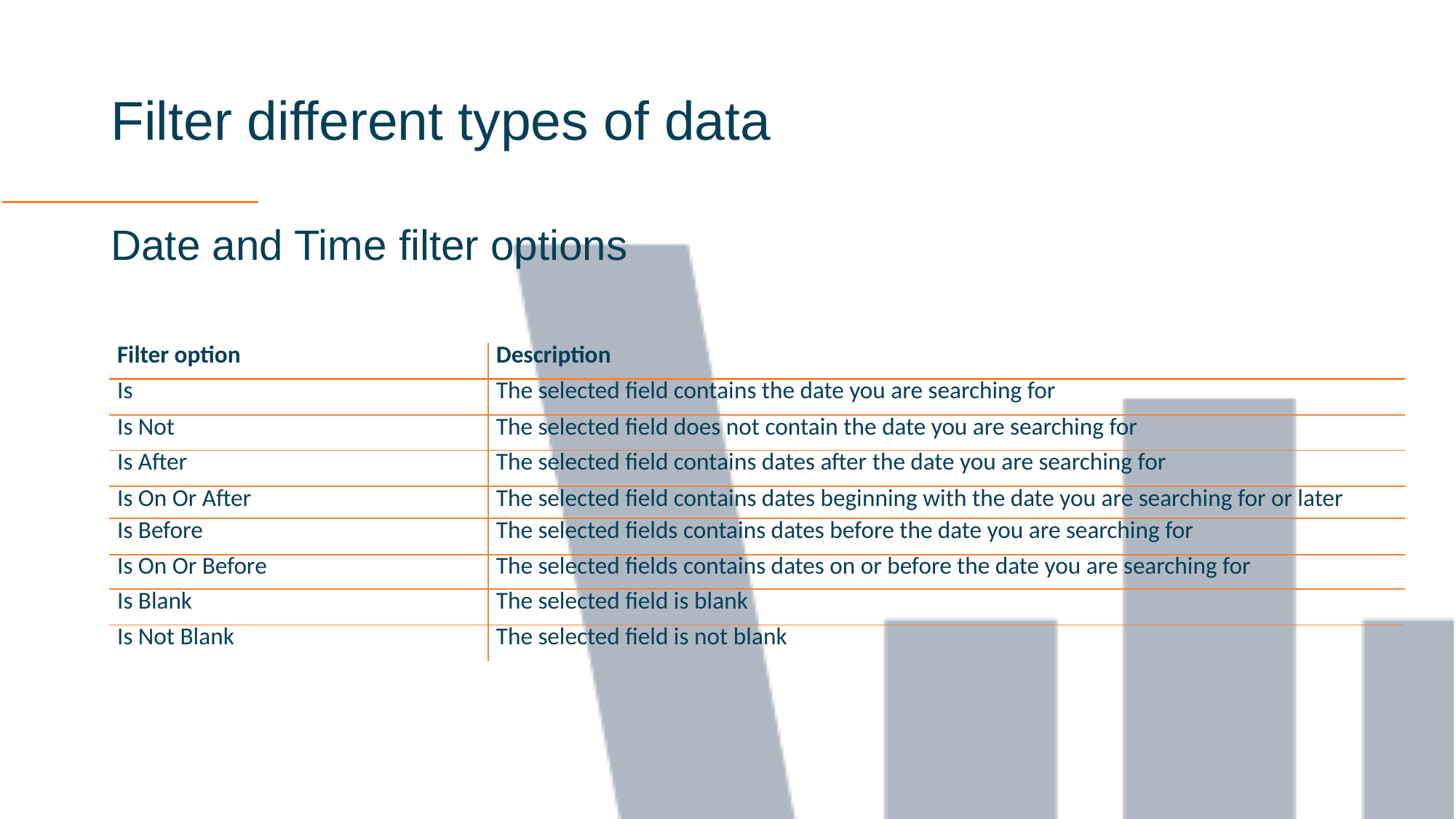

# Filter different types of data
Date and Time filter options

| Filter option | Description |
| --- | --- |
| Is | The selected field contains the date you are searching for |
| Is Not | The selected field does not contain the date you are searching for |
| Is After | The selected field contains dates after the date you are searching for |
| Is On Or After | The selected field contains dates beginning with the date you are searching for or later |
| Is Before | The selected fields contains dates before the date you are searching for |
| Is On Or Before | The selected fields contains dates on or before the date you are searching for |
| Is Blank | The selected field is blank |
| Is Not Blank | The selected field is not blank |